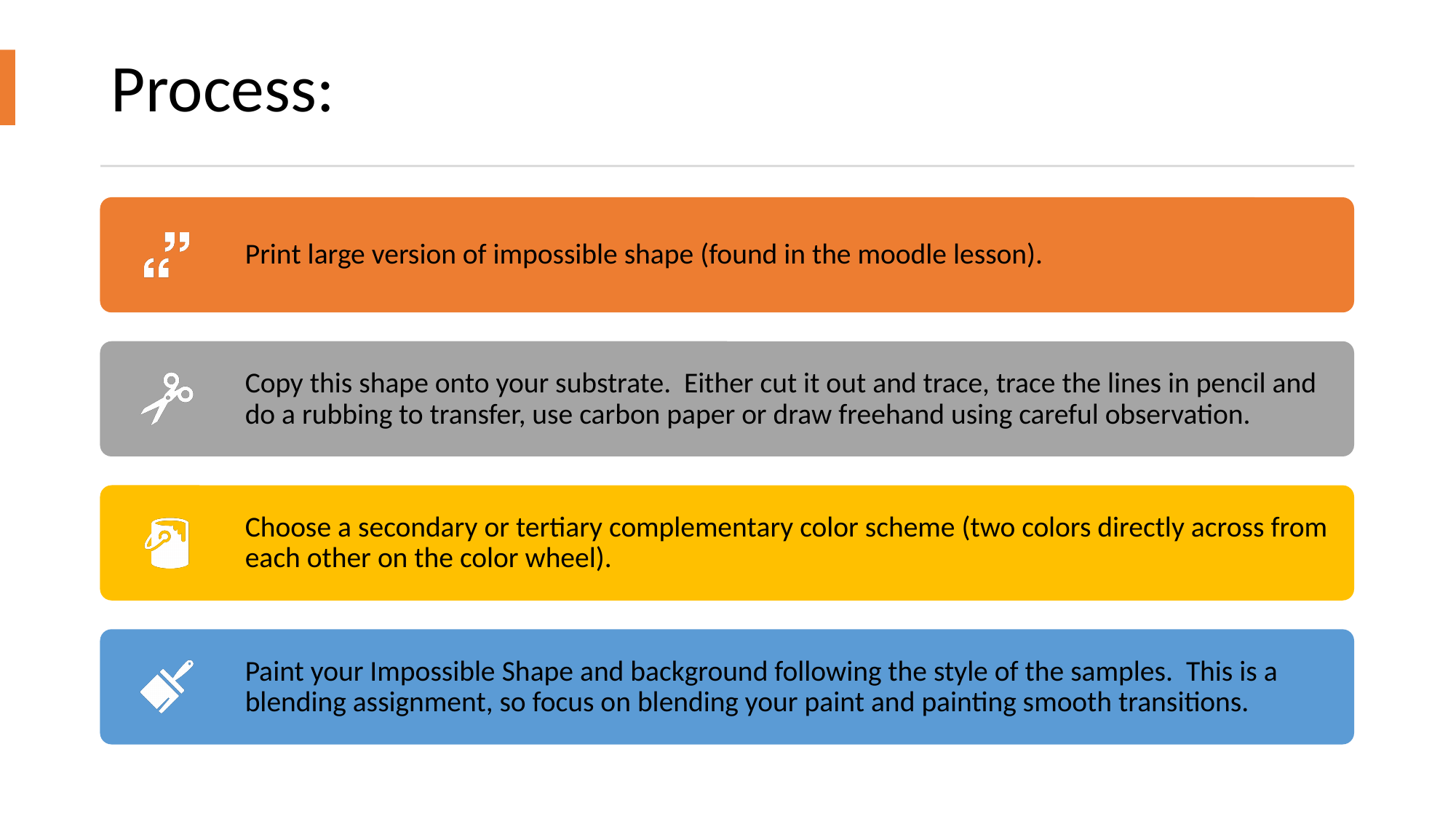

# Process:

Print large version of impossible shape (found in the moodle lesson).
Copy this shape onto your substrate.  Either cut it out and trace, trace the lines in pencil and do a rubbing to transfer, use carbon paper or draw freehand using careful observation.
Choose a secondary or tertiary complementary color scheme (two colors directly across from each other on the color wheel).
Paint your Impossible Shape and background following the style of the samples.  This is a blending assignment, so focus on blending your paint and painting smooth transitions.